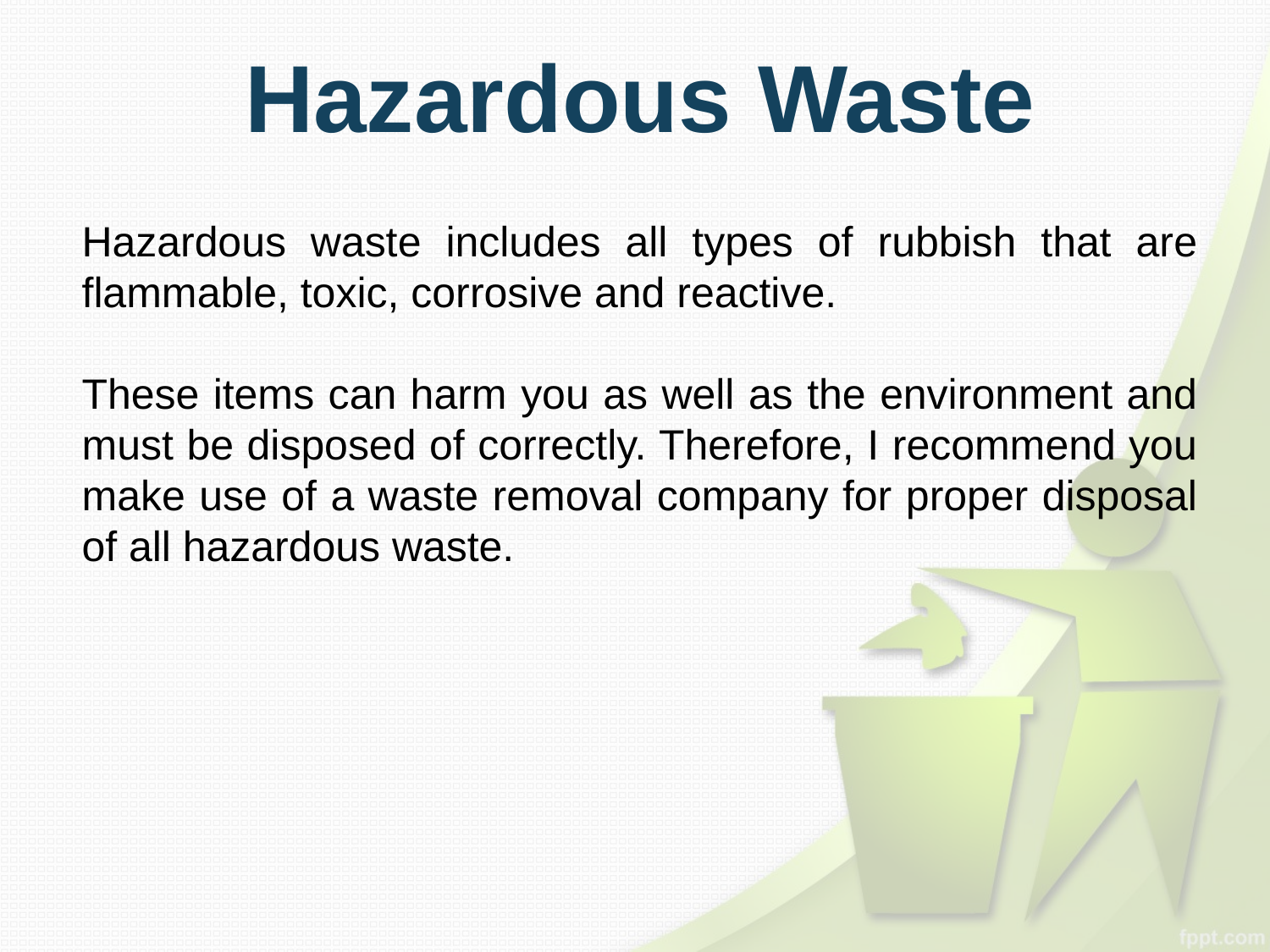

# Hazardous Waste
Hazardous waste includes all types of rubbish that are flammable, toxic, corrosive and reactive.

These items can harm you as well as the environment and must be disposed of correctly. Therefore, I recommend you make use of a waste removal company for proper disposal of all hazardous waste.